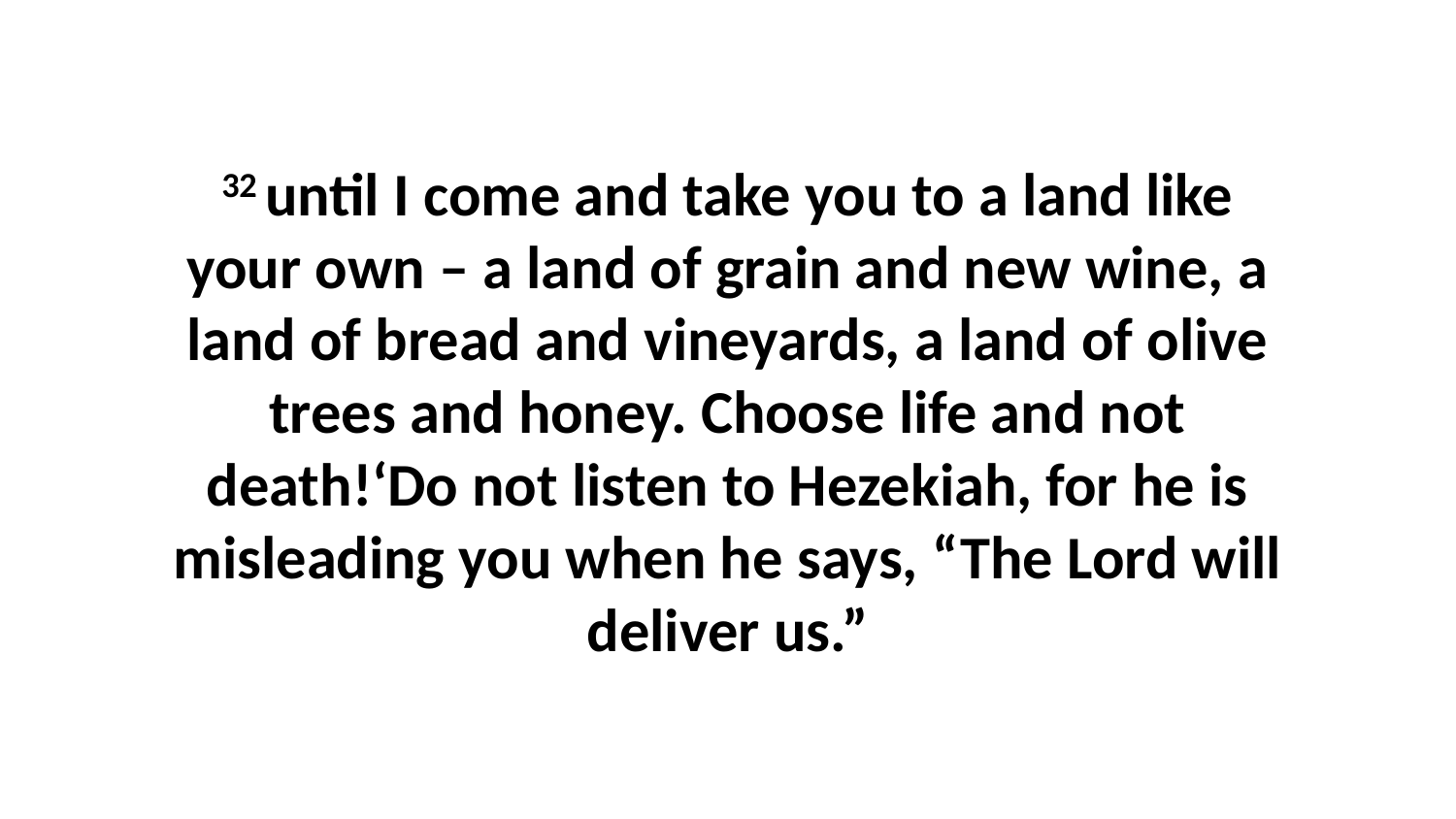

32 until I come and take you to a land like your own – a land of grain and new wine, a land of bread and vineyards, a land of olive trees and honey. Choose life and not death!‘Do not listen to Hezekiah, for he is misleading you when he says, “The Lord will deliver us.”